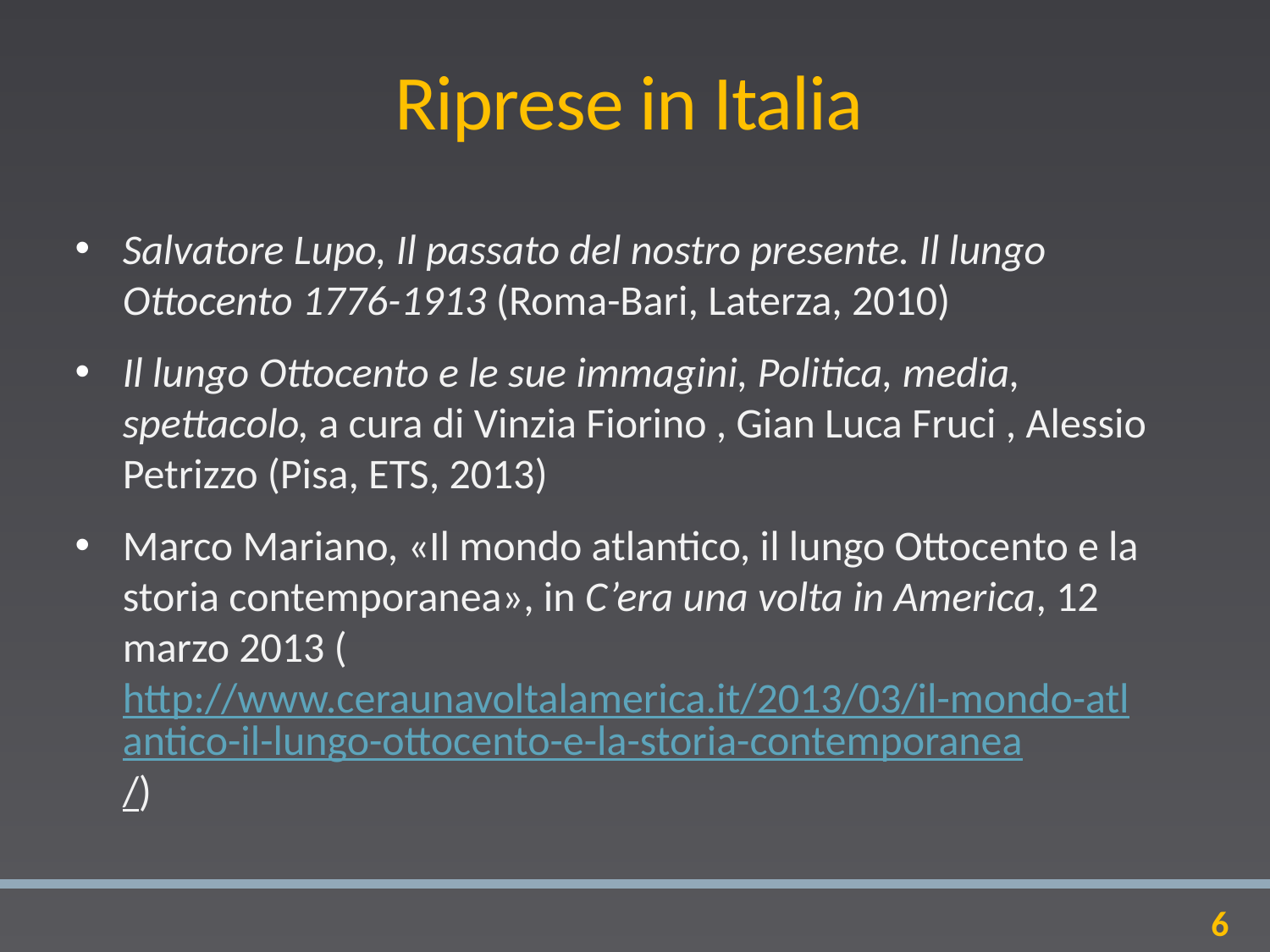

# Riprese in Italia
Salvatore Lupo, Il passato del nostro presente. Il lungo Ottocento 1776-1913 (Roma-Bari, Laterza, 2010)
Il lungo Ottocento e le sue immagini, Politica, media, spettacolo, a cura di Vinzia Fiorino , Gian Luca Fruci , Alessio Petrizzo (Pisa, ETS, 2013)
Marco Mariano, «Il mondo atlantico, il lungo Ottocento e la storia contemporanea», in C’era una volta in America, 12 marzo 2013 (http://www.ceraunavoltalamerica.it/2013/03/il-mondo-atlantico-il-lungo-ottocento-e-la-storia-contemporanea/)

6